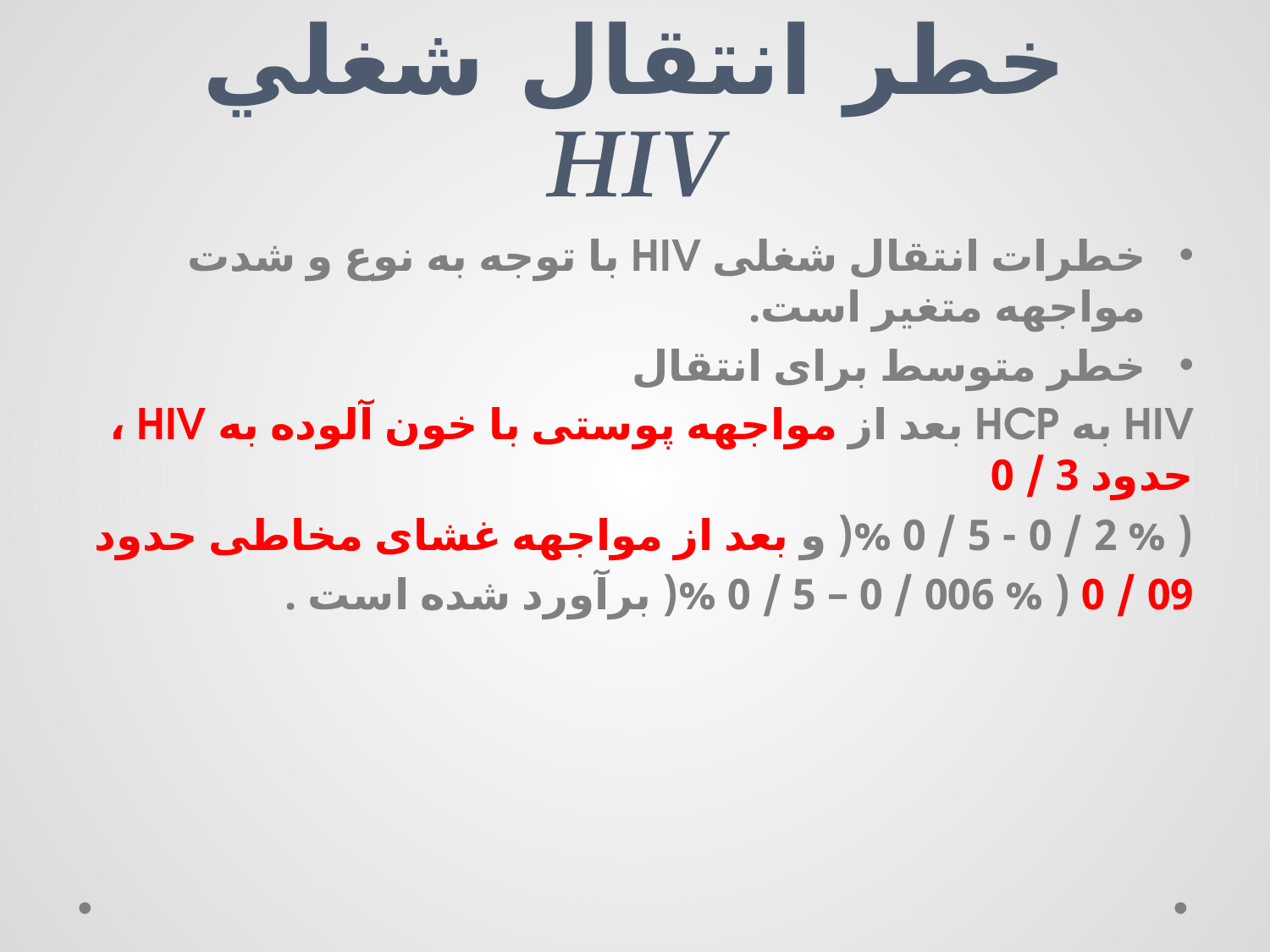

# خطر انتقال شغلي HIV
خطرات انتقال شغلی HIV با توجه به نوع و شدت مواجهه متغیر است.
خطر متوسط برای انتقال
HIV به HCP بعد از مواجهه پوستی با خون آلوده به HIV ، حدود 3 / 0
( % 2 / 0 - 5 / 0 %( و بعد از مواجهه غشای مخاطی حدود
09 / 0 ( % 006 / 0 – 5 / 0 %( برآورد شده است .